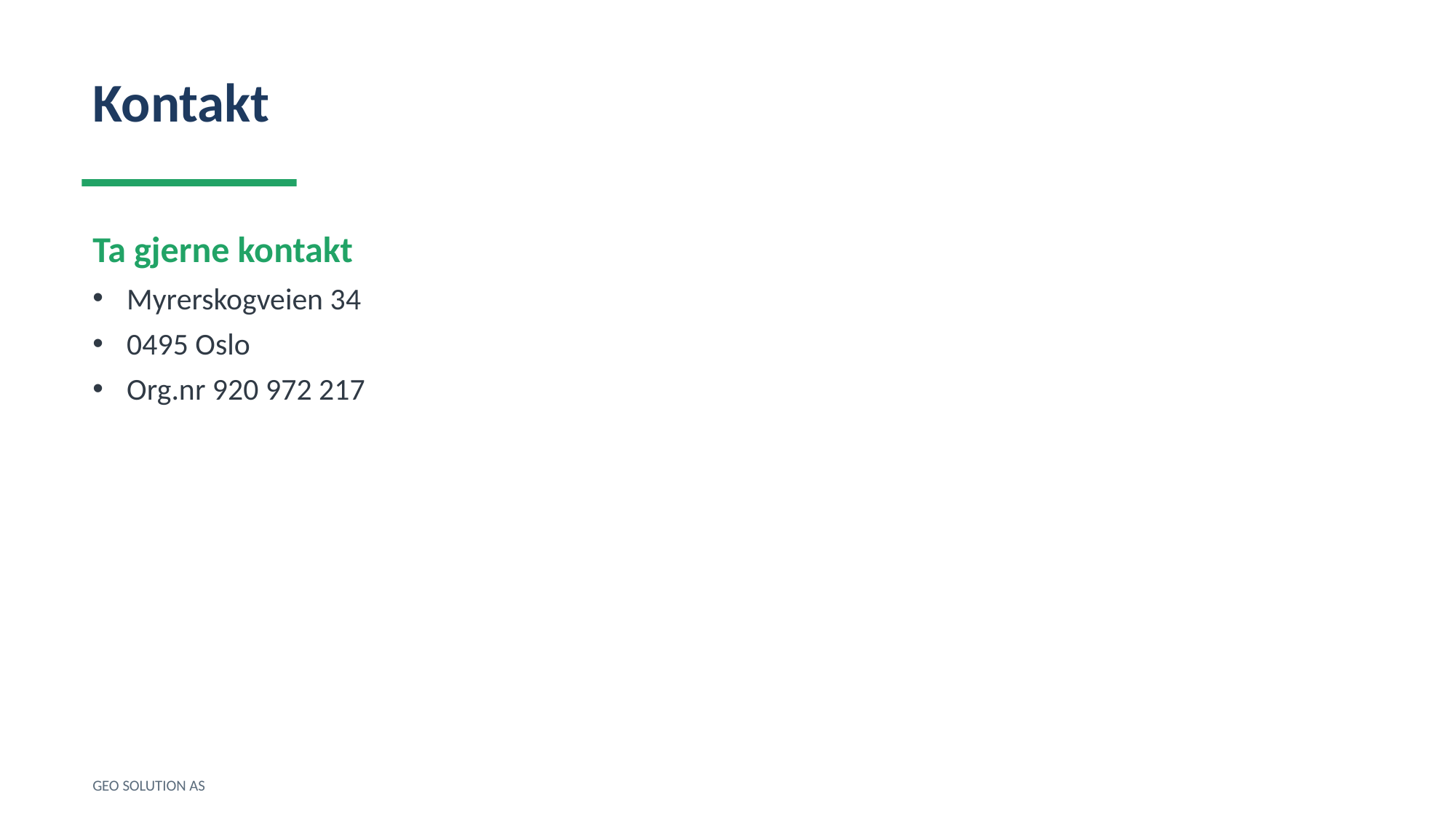

Kontakt

Ta gjerne kontakt
Myrerskogveien 34
0495 Oslo
Org.nr 920 972 217
GEO SOLUTION AS